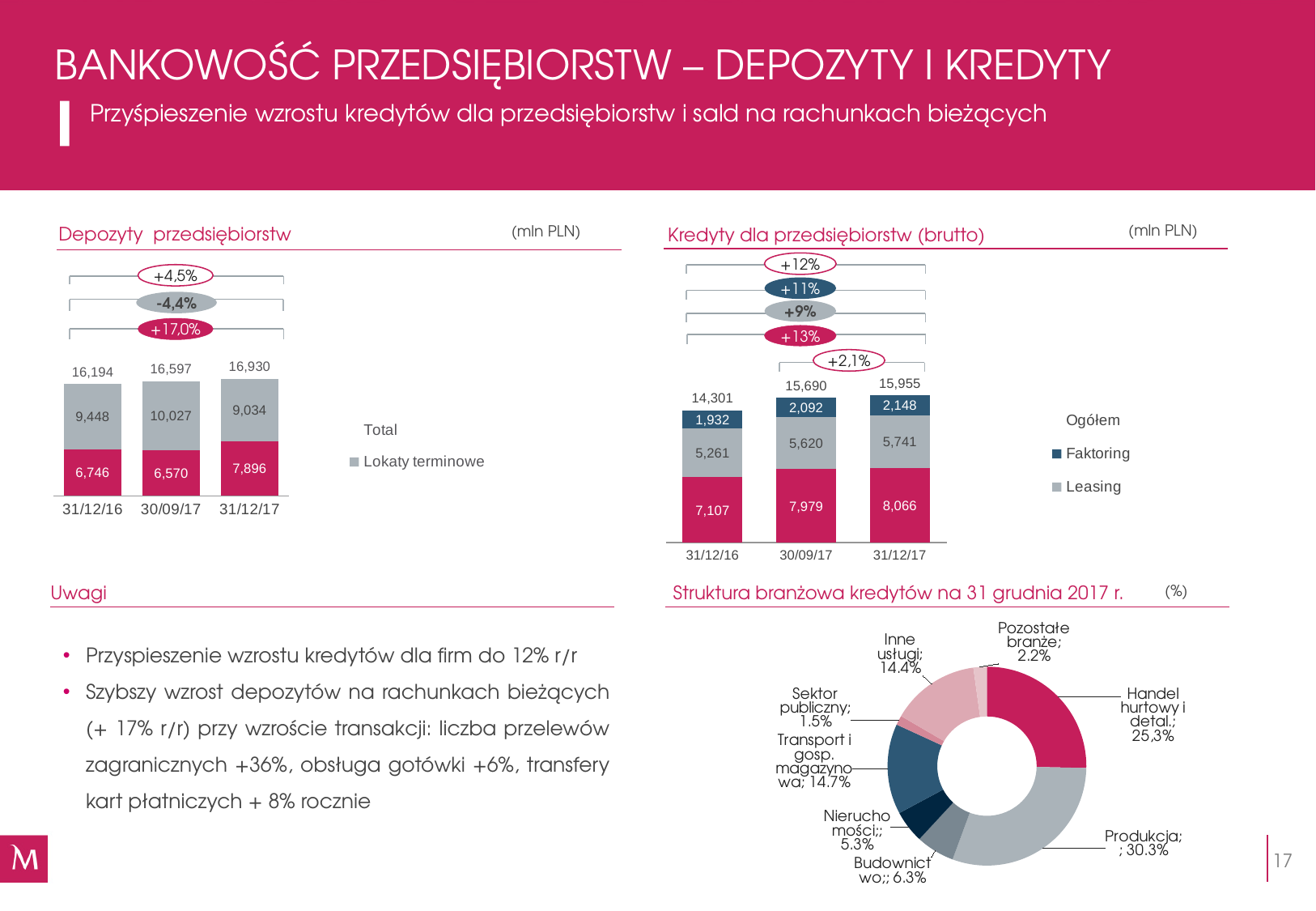

# BANKOWOŚĆ PRZEDSIĘBIORSTW – DEPOZYTY I KREDYTY
Przyśpieszenie wzrostu kredytów dla przedsiębiorstw i sald na rachunkach bieżących
(mln PLN)
(mln PLN)
Depozyty  przedsiębiorstw
Kredyty dla przedsiębiorstw (brutto)
+12%
+4,5%
+11%

### Chart

| Category | Kredyty | Leasing | Faktoring | Ogółem |
|---|---|---|---|---|
| 31/12/16 | 7107.258 | 5261.332 | 1932.149 | 14300.739 |
| 30/09/17 | 7978.65 | 5619.619 | 2091.924 | 15690.193 |
| 31/12/17 | 8066.034 | 5741.101 | 2148.091 | 15955.226 |
-4,4%
+9%

### Chart

| Category | Rachunki bieżące | Lokaty terminowe | Total |
|---|---|---|---|
| 31/12/16 | 6746.129 | 9447.776 | 16193.905 |
| 30/09/17 | 6570.47 | 10026.599 | 16597.069 |
| 31/12/17 | 7895.572 | 9034.086 | 16929.658 |
+17,0%
+13%
+2,1%

Struktura branżowa kredytów na 31 grudnia 2017 r.
(%)
Uwagi

### Chart

| Category | F&C |
|---|---|
| Handel hurtowy i detal. | 0.25305523947826875 |
| Produkcja; | 0.30314348441425404 |
| Budownictwo; | 0.06267900484958346 |
| Nieruchomości; | 0.05284624444602039 |
| Transport i gosp. magazynowa | 0.1468507186814026 |
| Sektor publiczny | 0.01537706686135314 |
| Inne usługi | 0.1441125215988416 |
| Pozostałe branże | 0.02193571967027606 |
Przyspieszenie wzrostu kredytów dla firm do 12% r/r
Szybszy wzrost depozytów na rachunkach bieżących (+ 17% r/r) przy wzroście transakcji: liczba przelewów zagranicznych +36%, obsługa gotówki +6%, transfery kart płatniczych + 8% rocznie
17